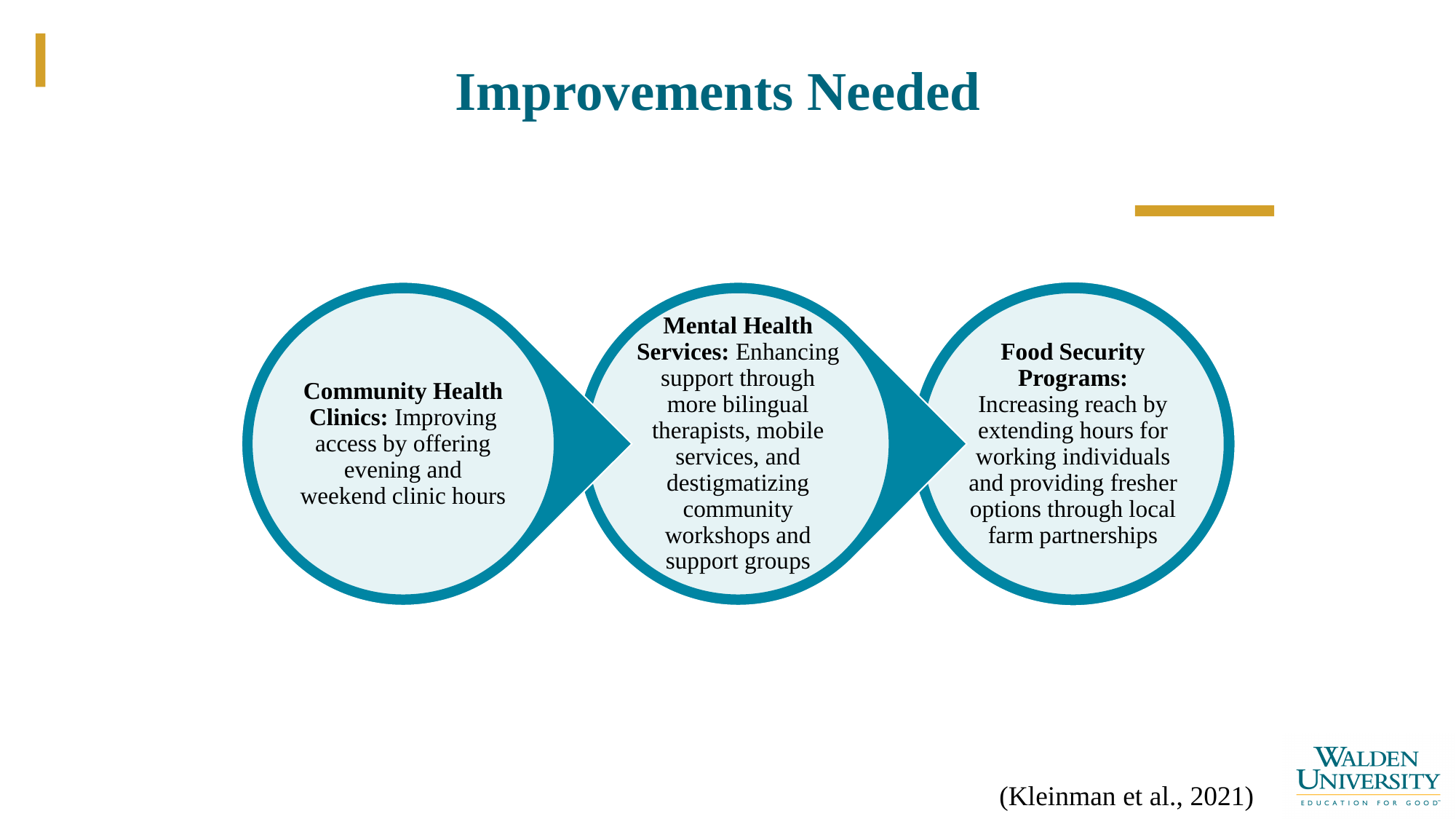

# Improvements Needed
Food Security Programs: Increasing reach by extending hours for working individuals and providing fresher options through local farm partnerships
Mental Health Services: Enhancing support through more bilingual therapists, mobile services, and destigmatizing community workshops and support groups
Community Health Clinics: Improving access by offering evening and weekend clinic hours
(Kleinman et al., 2021)